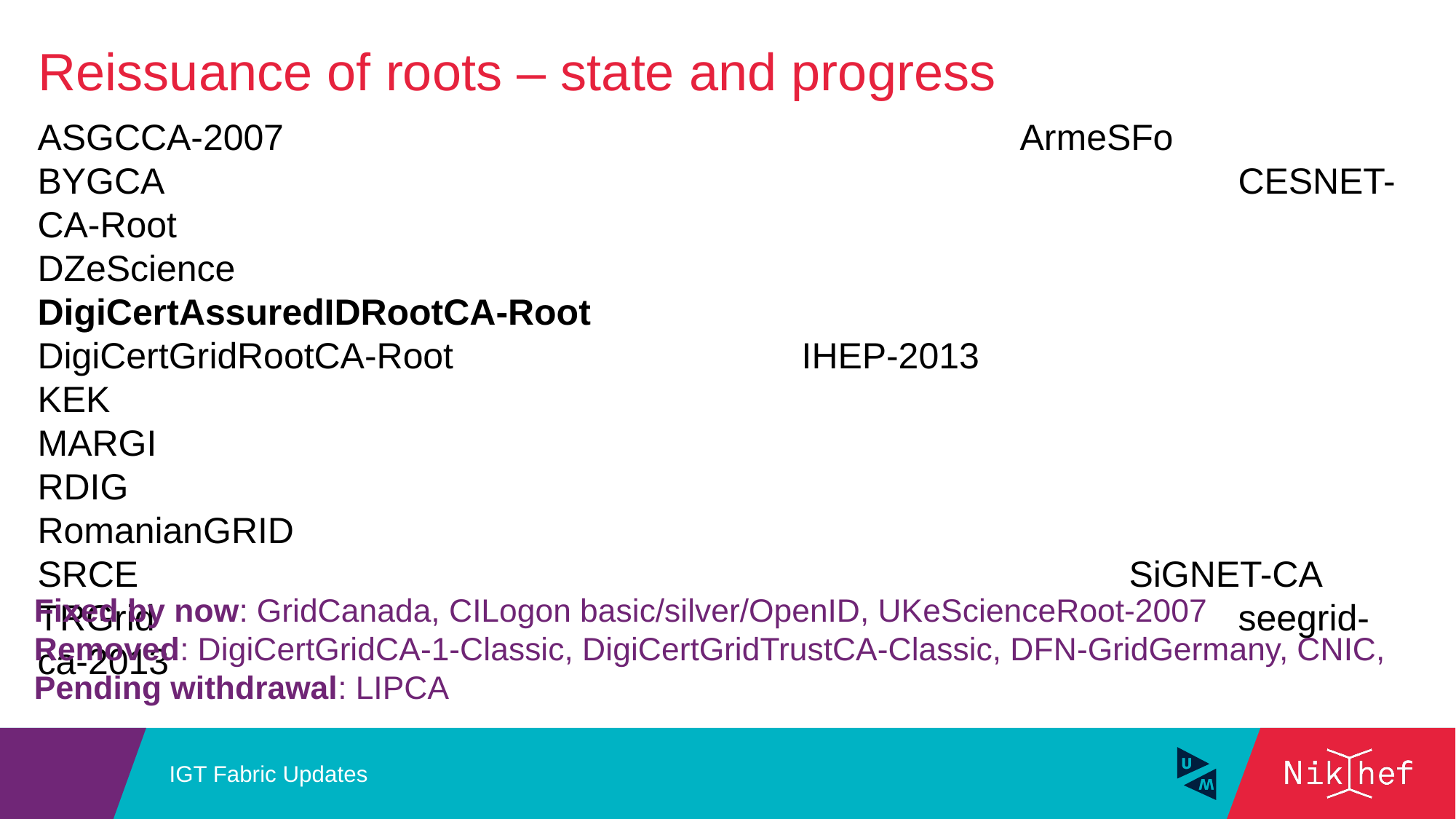

Reissuance of roots – state and progress
ASGCCA-2007							ArmeSFo
BYGCA										CESNET-CA-Root
DZeScience								DigiCertAssuredIDRootCA-Root
DigiCertGridRootCA-Root				IHEP-2013
KEK
MARGI
RDIG											RomanianGRID
SRCE										SiGNET-CA
TRGrid										seegrid-ca-2013
Fixed by now: GridCanada, CILogon basic/silver/OpenID, UKeScienceRoot-2007
Removed: DigiCertGridCA-1-Classic, DigiCertGridTrustCA-Classic, DFN-GridGermany, CNIC,
Pending withdrawal: LIPCA
IGT Fabric Updates